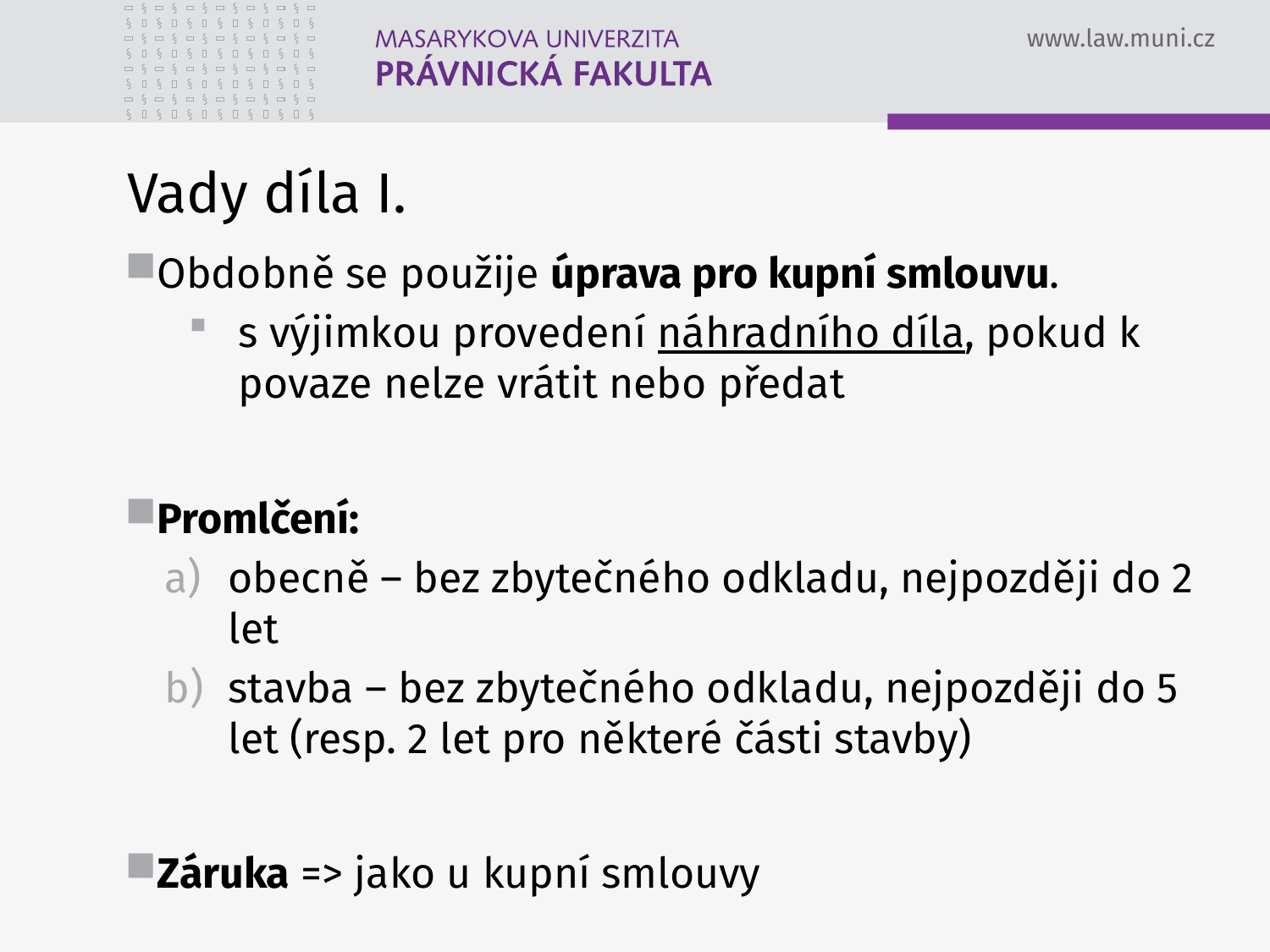

# Vady díla I.
Obdobně se použije úprava pro kupní smlouvu.
s výjimkou provedení náhradního díla, pokud k povaze nelze vrátit nebo předat

Promlčení:
obecně – bez zbytečného odkladu, nejpozději do 2 let
stavba – bez zbytečného odkladu, nejpozději do 5 let (resp. 2 let pro některé části stavby)

Záruka => jako u kupní smlouvy